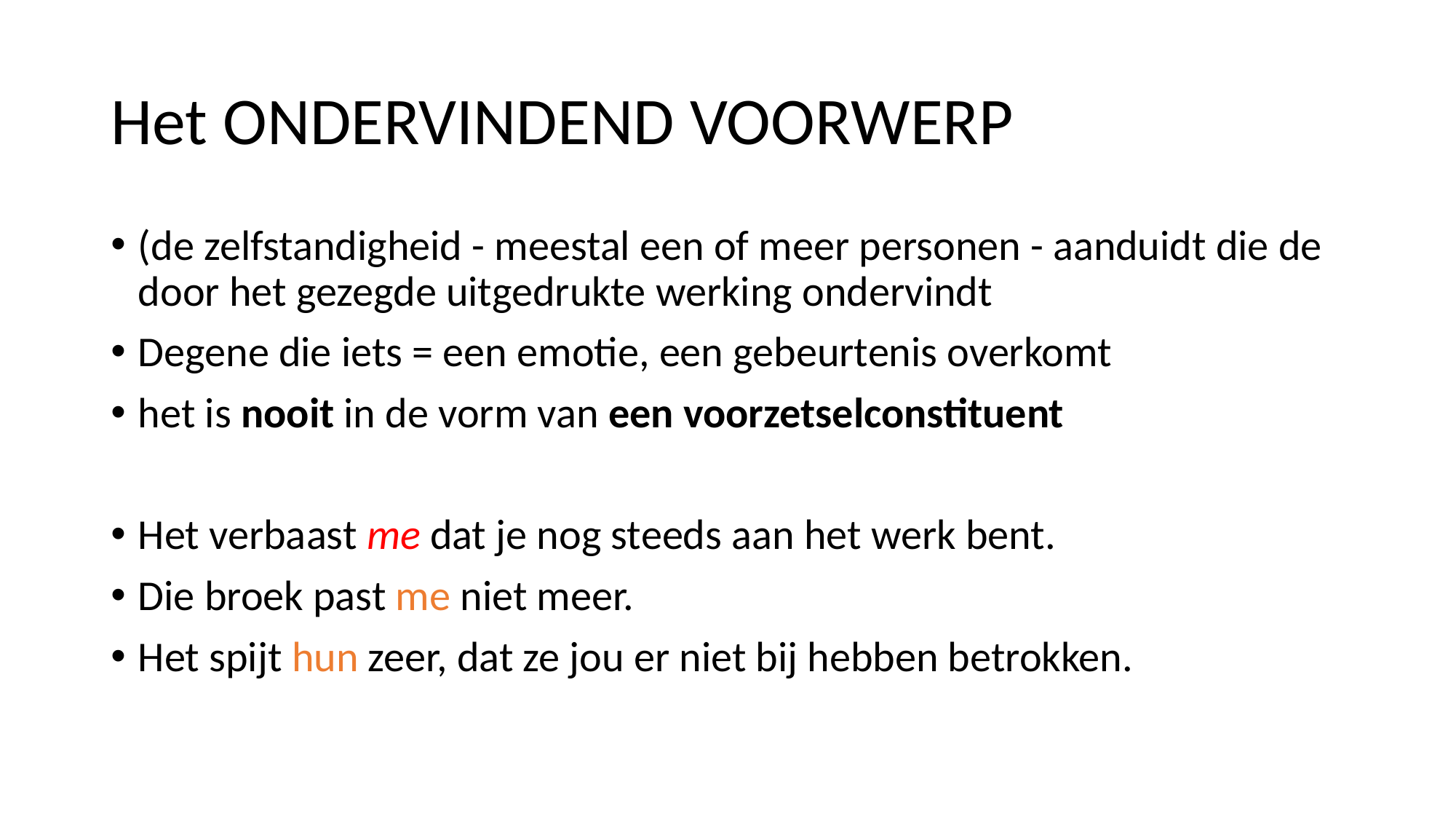

# Het ondervindend voorwerp
(de zelfstandigheid - meestal een of meer personen - aanduidt die de door het gezegde uitgedrukte werking ondervindt
Degene die iets = een emotie, een gebeurtenis overkomt
het is nooit in de vorm van een voorzetselconstituent

Het verbaast me dat je nog steeds aan het werk bent.
Die broek past me niet meer.
Het spijt hun zeer, dat ze jou er niet bij hebben betrokken.